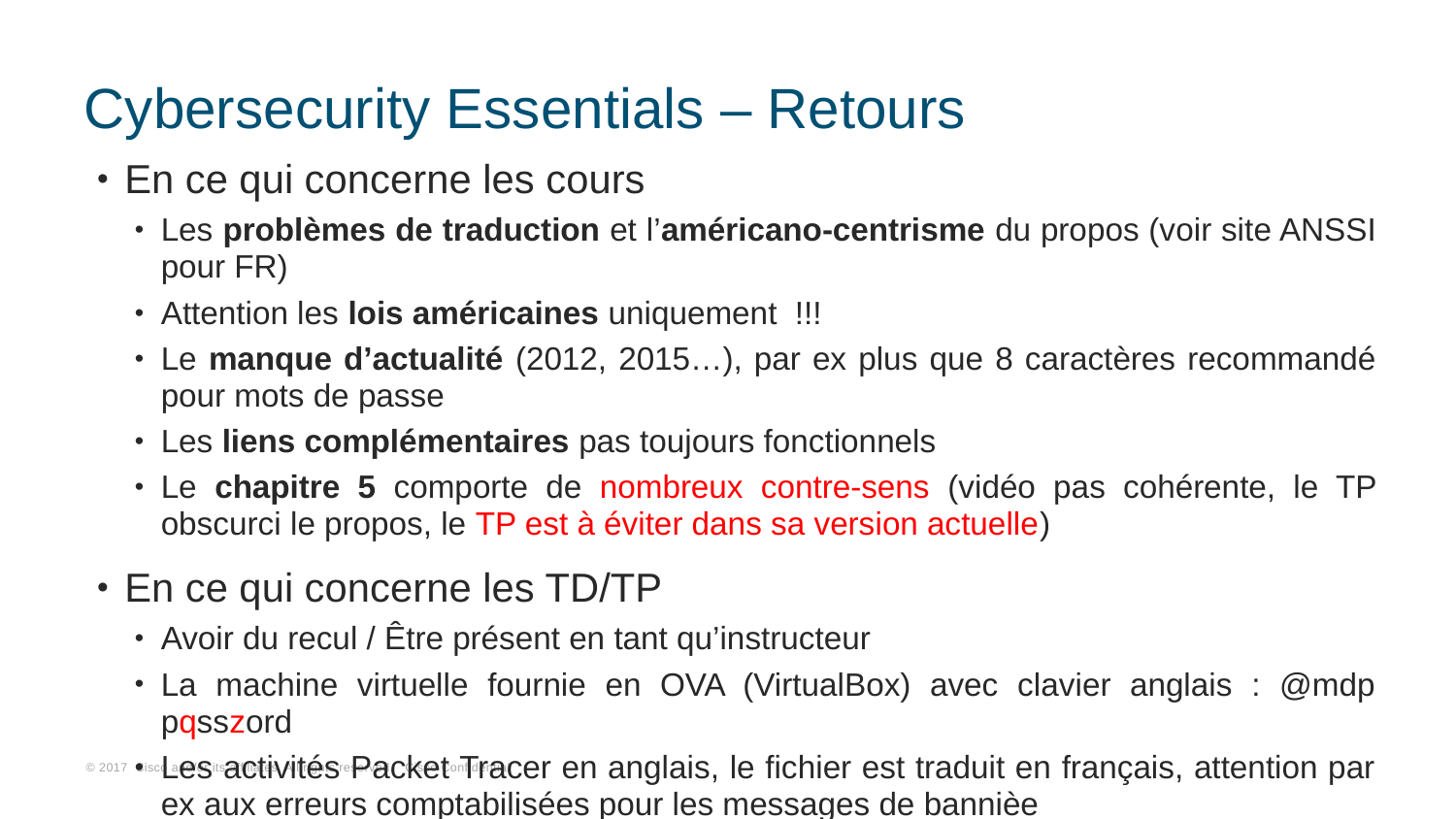

# Cybersecurity Essentials – Retours
En ce qui concerne les cours
Les problèmes de traduction et l’américano-centrisme du propos (voir site ANSSI pour FR)
Attention les lois américaines uniquement  !!!
Le manque d’actualité (2012, 2015…), par ex plus que 8 caractères recommandé pour mots de passe
Les liens complémentaires pas toujours fonctionnels
Le chapitre 5 comporte de nombreux contre-sens (vidéo pas cohérente, le TP obscurci le propos, le TP est à éviter dans sa version actuelle)
En ce qui concerne les TD/TP
Avoir du recul / Être présent en tant qu’instructeur
La machine virtuelle fournie en OVA (VirtualBox) avec clavier anglais : @mdp pqsszord
Les activités Packet Tracer en anglais, le fichier est traduit en français, attention par ex aux erreurs comptabilisées pour les messages de bannièe